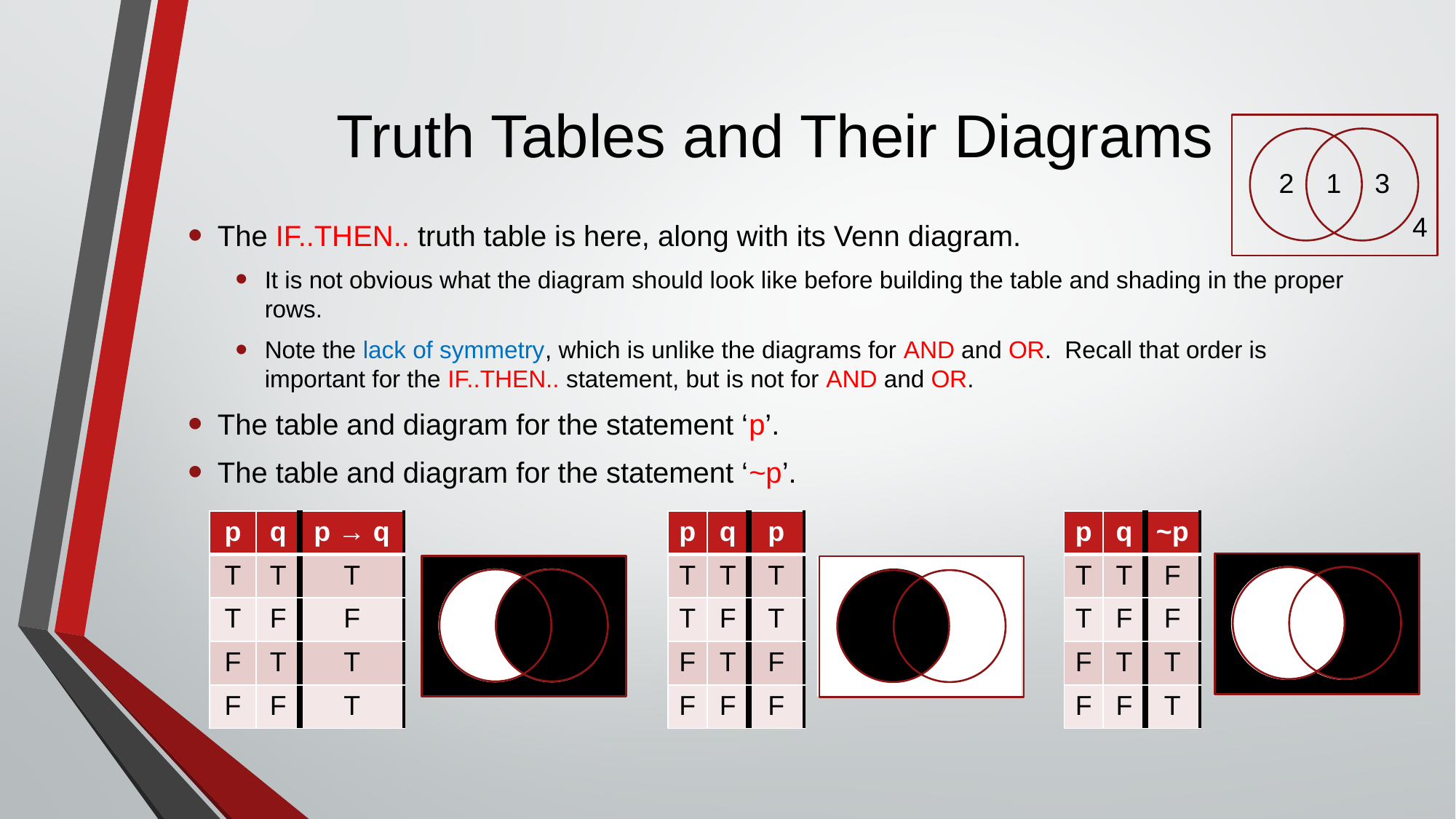

# Truth Tables and Their Diagrams

2
1
3
4
The IF..THEN.. truth table is here, along with its Venn diagram.
It is not obvious what the diagram should look like before building the table and shading in the proper rows.
Note the lack of symmetry, which is unlike the diagrams for AND and OR.  Recall that order is important for the IF..THEN.. statement, but is not for AND and OR.
The table and diagram for the statement ‘p’.
The table and diagram for the statement ‘~p’.
| p | q | p → q |
| --- | --- | --- |
| T | T | T |
| T | F | F |
| F | T | T |
| F | F | T |
| p | q | p |
| --- | --- | --- |
| T | T | T |
| T | F | T |
| F | T | F |
| F | F | F |
| p | q | ~p |
| --- | --- | --- |
| T | T | F |
| T | F | F |
| F | T | T |
| F | F | T |